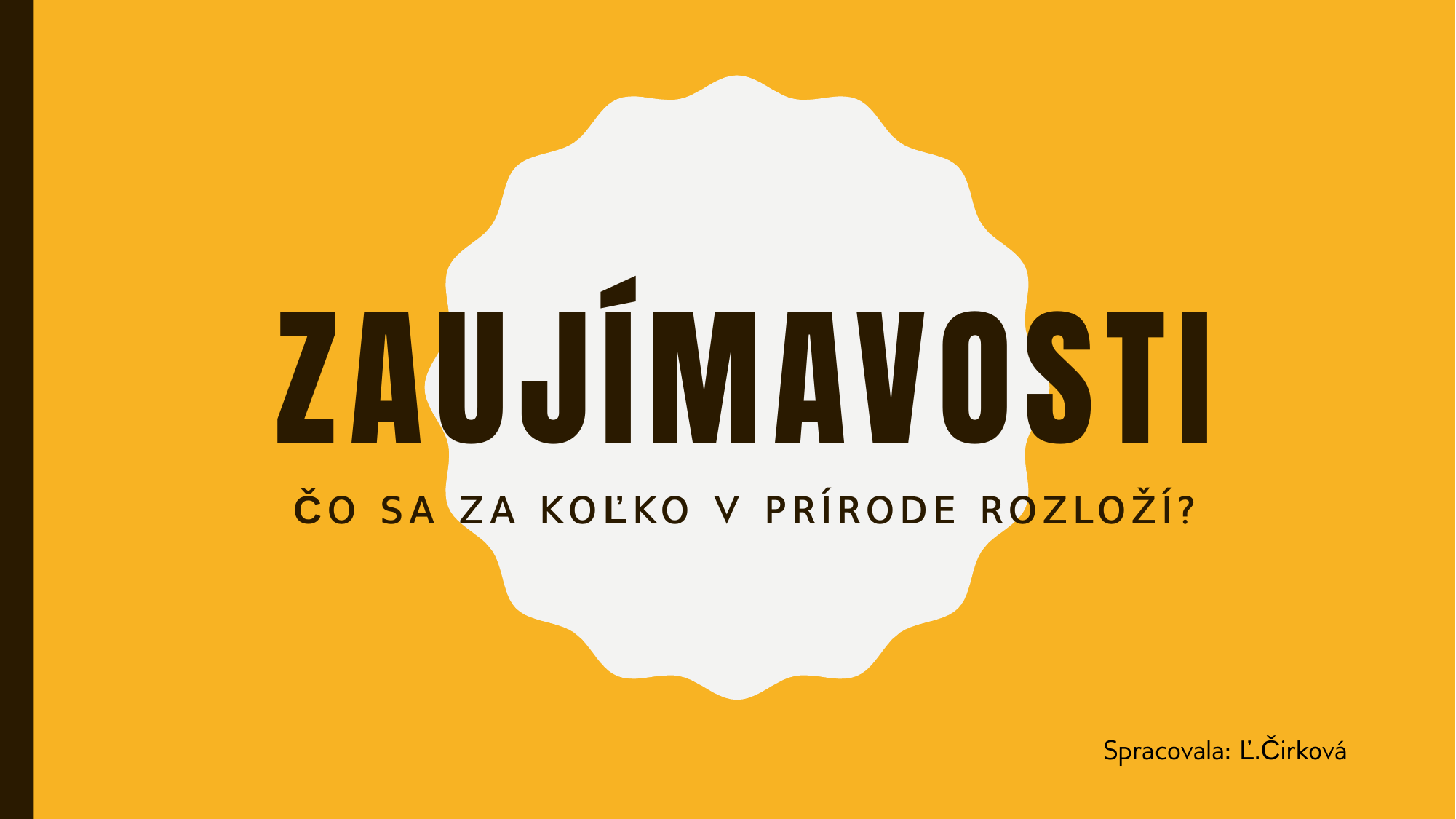

# Zaujímavosti
Čo sa za koľko v prírode rozloží?
Spracovala: Ľ.Čirková